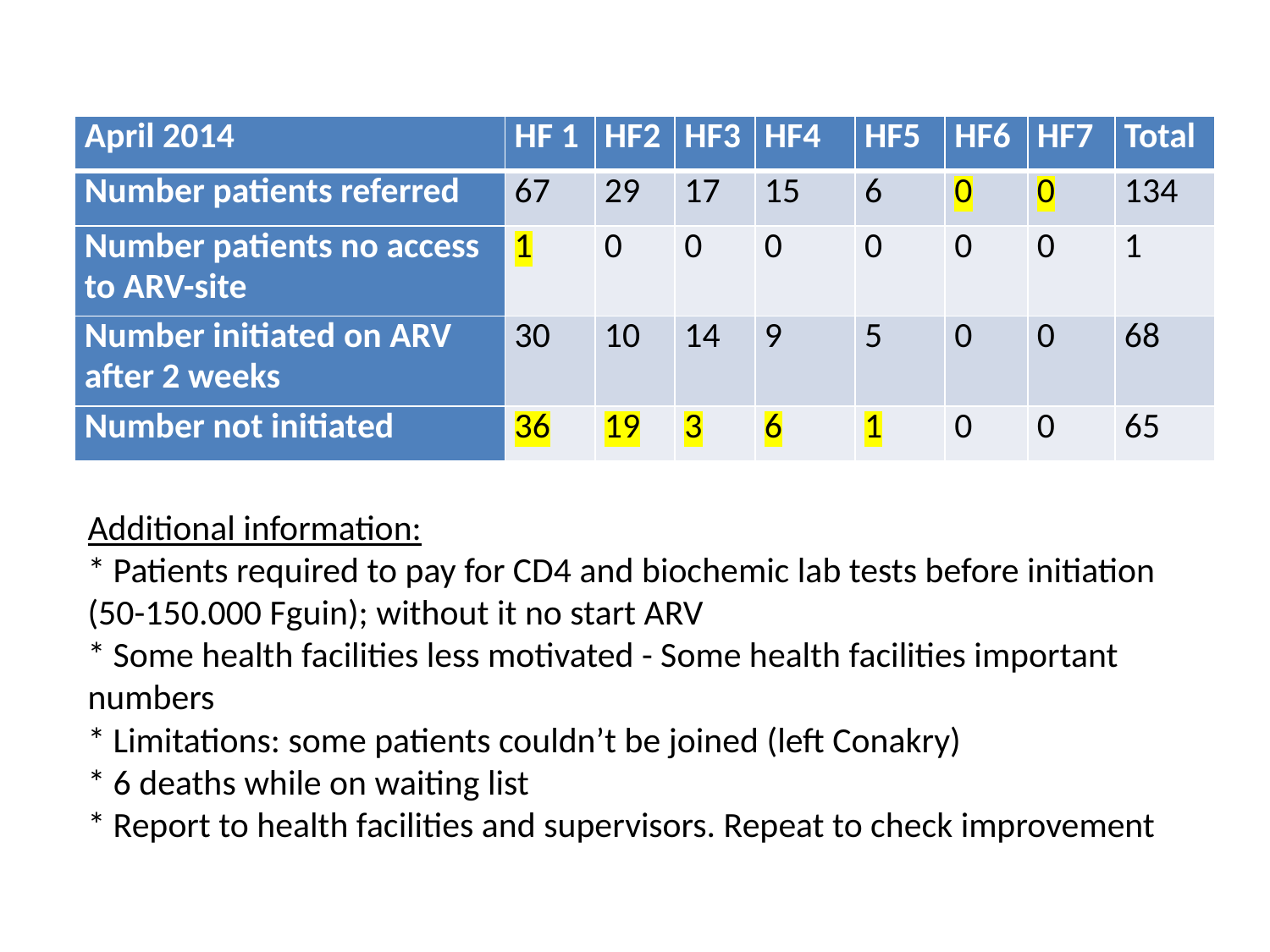

| April 2014 | HF 1 | HF2 | HF3 | HF4 | HF5 | HF6 | HF7 | Total |
| --- | --- | --- | --- | --- | --- | --- | --- | --- |
| Number patients referred | 67 | 29 | 17 | 15 | 6 | 0 | 0 | 134 |
| Number patients no access to ARV-site | 1 | 0 | 0 | 0 | 0 | 0 | 0 | 1 |
| Number initiated on ARV after 2 weeks | 30 | 10 | 14 | 9 | 5 | 0 | 0 | 68 |
| Number not initiated | 36 | 19 | 3 | 6 | 1 | 0 | 0 | 65 |

# Additional information: * Patients required to pay for CD4 and biochemic lab tests before initiation (50-150.000 Fguin); without it no start ARV * Some health facilities less motivated - Some health facilities important numbers * Limitations: some patients couldn’t be joined (left Conakry) * 6 deaths while on waiting list * Report to health facilities and supervisors. Repeat to check improvement